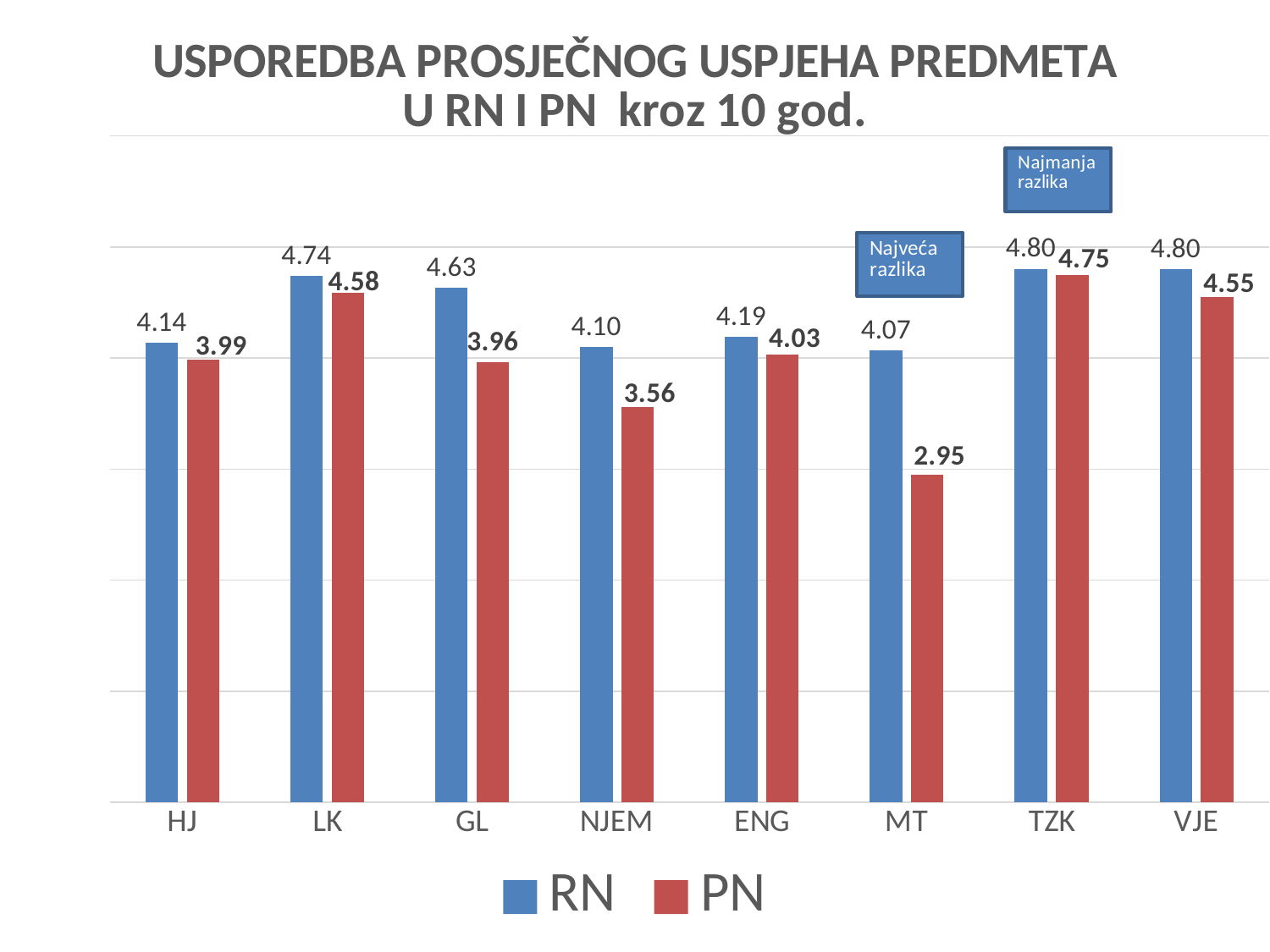

### Chart: USPOREDBA PROSJEČNOG USPJEHA PREDMETA U RN I PN  kroz 10 god.

| Category | RN | PN |
|---|---|---|
| HJ | 4.14 | 3.985375 |
| LK | 4.74 | 4.584666666666667 |
| GL | 4.6331944444444435 | 3.963375 |
| NJEM | 4.1 | 3.5558 |
| ENG | 4.19 | 4.03 |
| MT | 4.07 | 2.9458333333333337 |
| TZK | 4.803796296296296 | 4.746458333333332 |
| VJE | 4.799814814814814 | 4.550166666666668 |